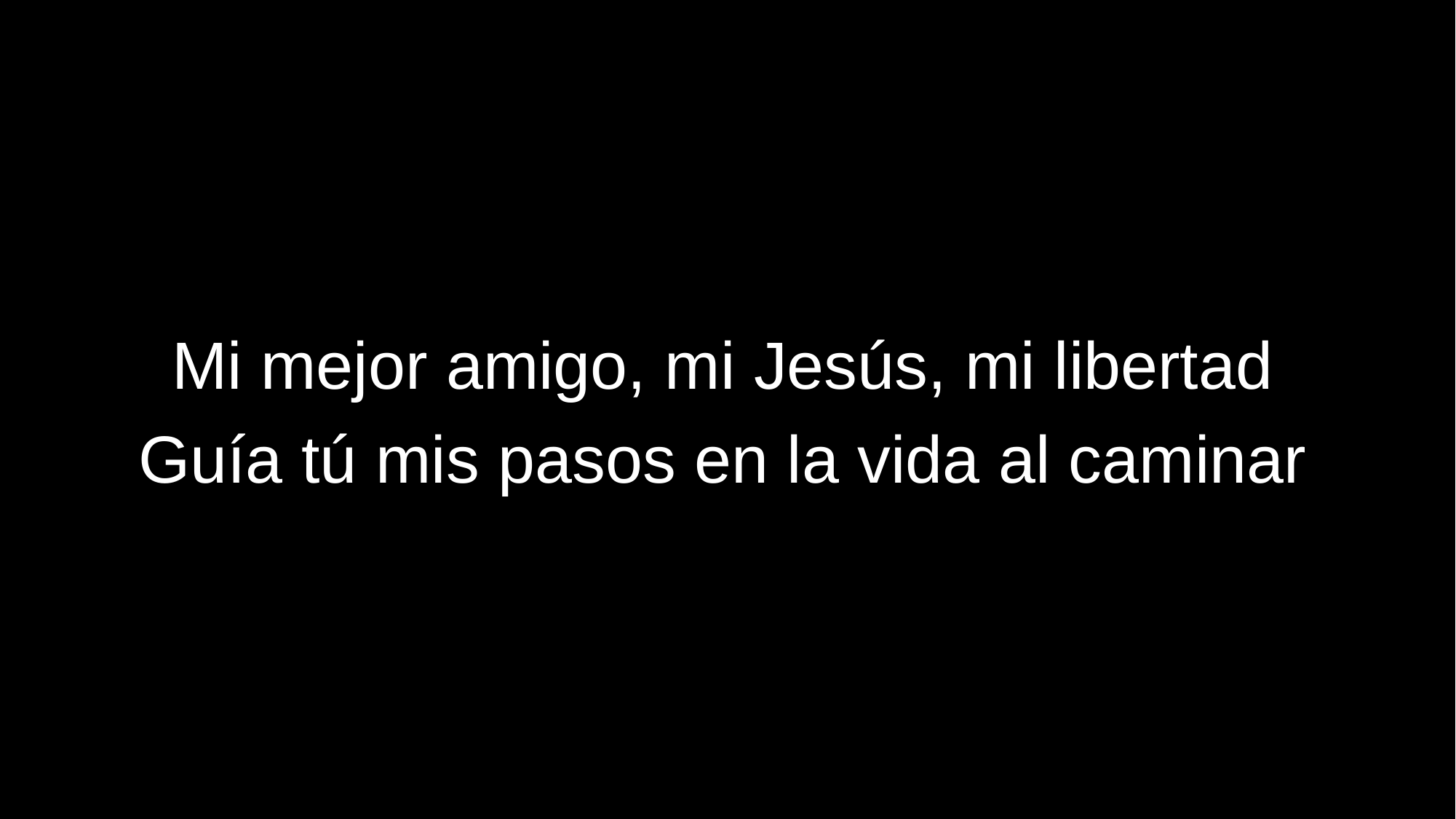

Mi mejor amigo, mi Jesús, mi libertad
Guía tú mis pasos en la vida al caminar